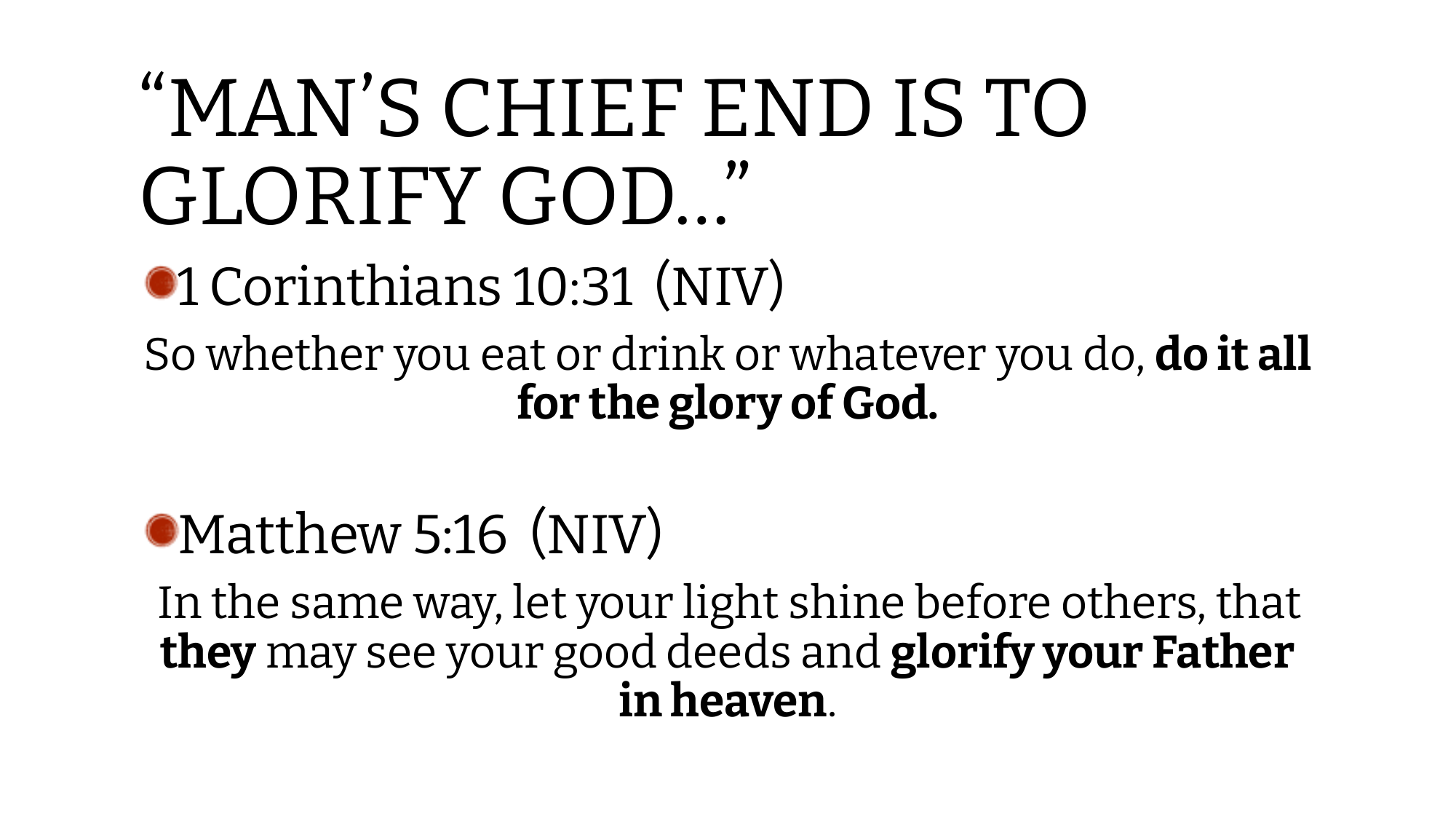

# “Man’s chief end is to glorify God…”
1 Corinthians 10:31  (NIV)
So whether you eat or drink or whatever you do, do it all for the glory of God.

Matthew 5:16  (NIV)
 In the same way, let your light shine before others, that they may see your good deeds and glorify your Father in heaven.